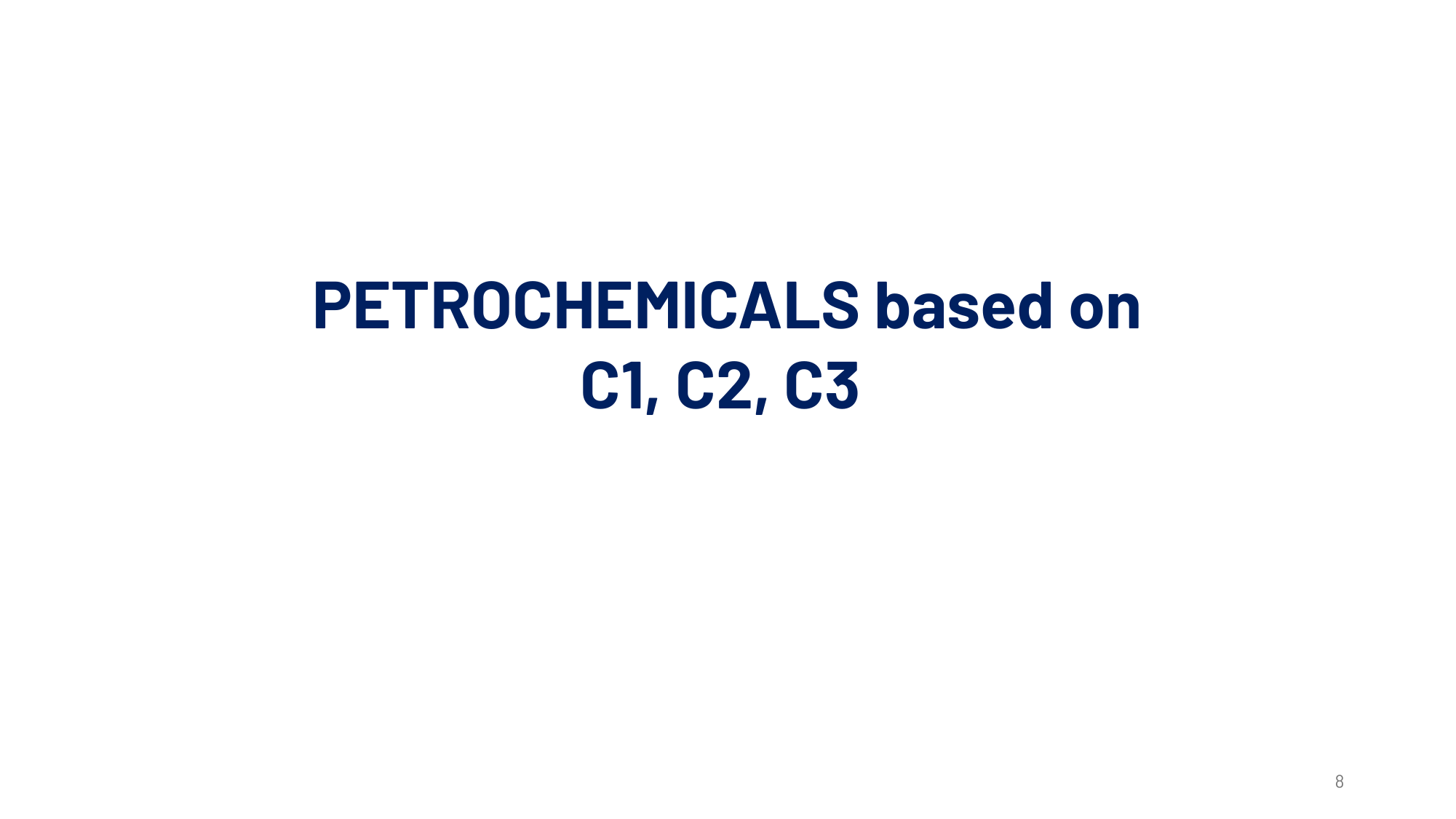

PETROCHEMICALS based on C1, C2, C3
8